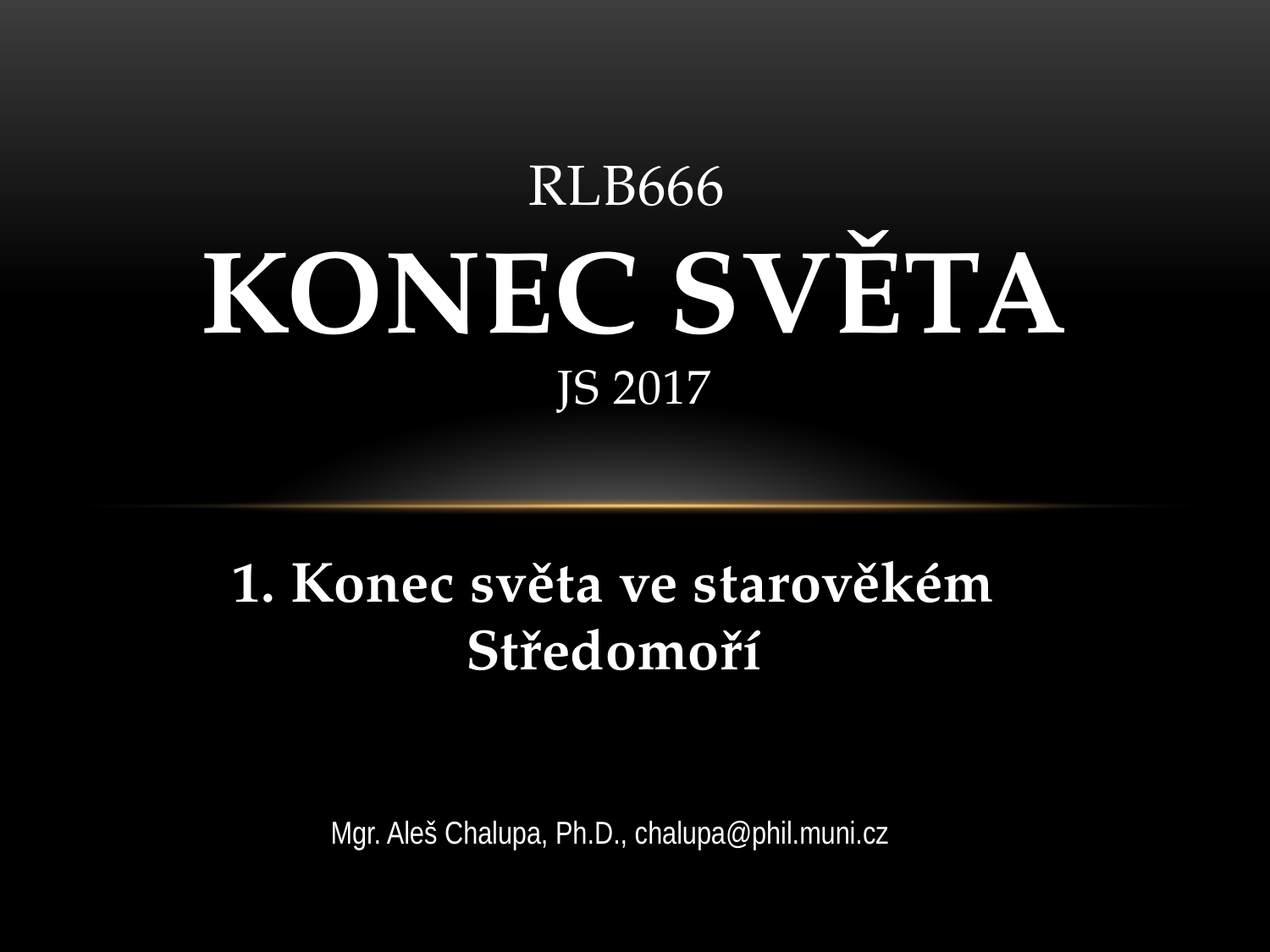

# RLB666 Konec světa JS 2017
1. Konec světa ve starověkém Středomoří

Mgr. Aleš Chalupa, Ph.D., chalupa@phil.muni.cz